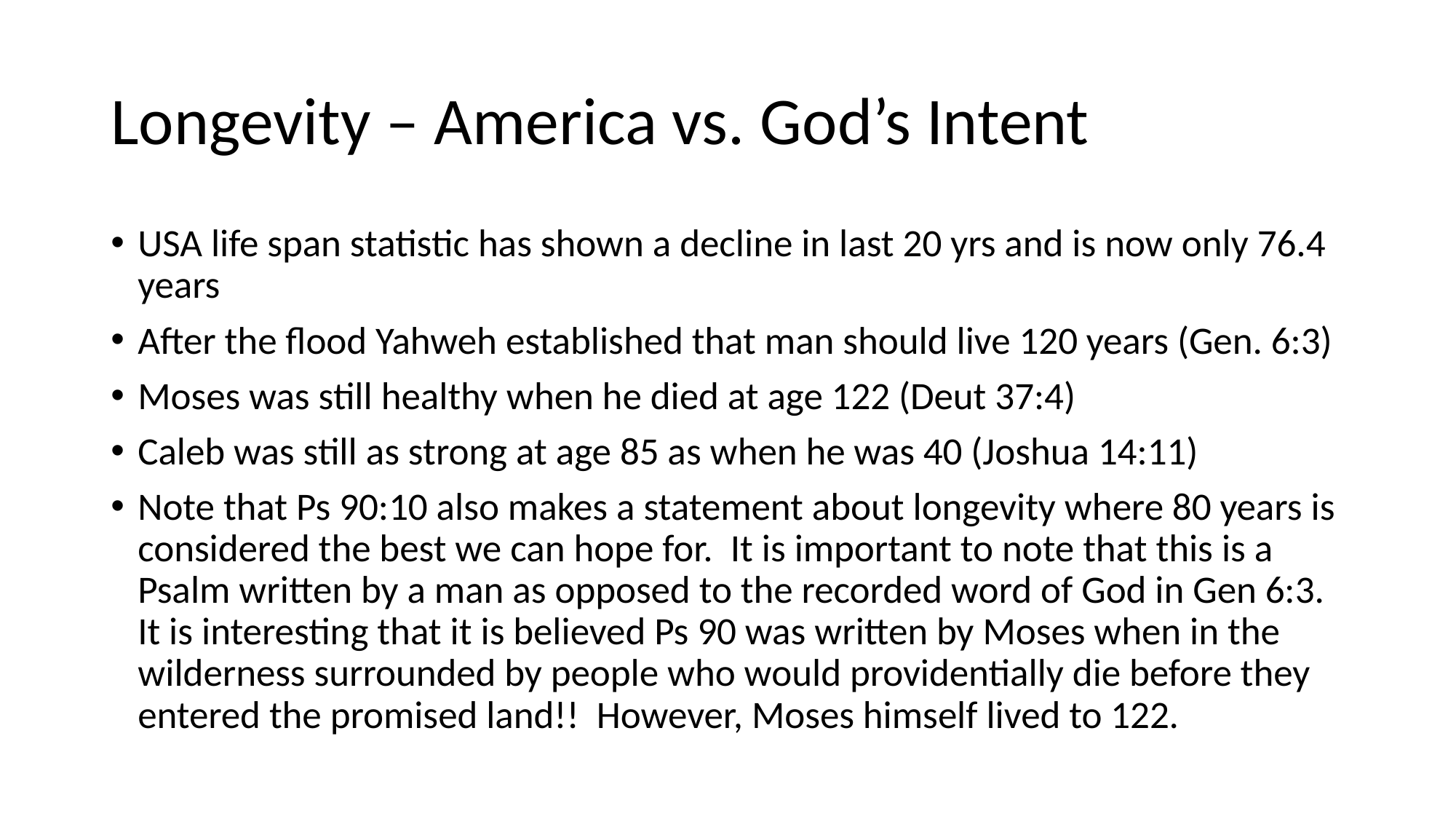

# Longevity – America vs. God’s Intent
USA life span statistic has shown a decline in last 20 yrs and is now only 76.4 years
After the flood Yahweh established that man should live 120 years (Gen. 6:3)
Moses was still healthy when he died at age 122 (Deut 37:4)
Caleb was still as strong at age 85 as when he was 40 (Joshua 14:11)
Note that Ps 90:10 also makes a statement about longevity where 80 years is considered the best we can hope for.  It is important to note that this is a Psalm written by a man as opposed to the recorded word of God in Gen 6:3.  It is interesting that it is believed Ps 90 was written by Moses when in the wilderness surrounded by people who would providentially die before they entered the promised land!!  However, Moses himself lived to 122.